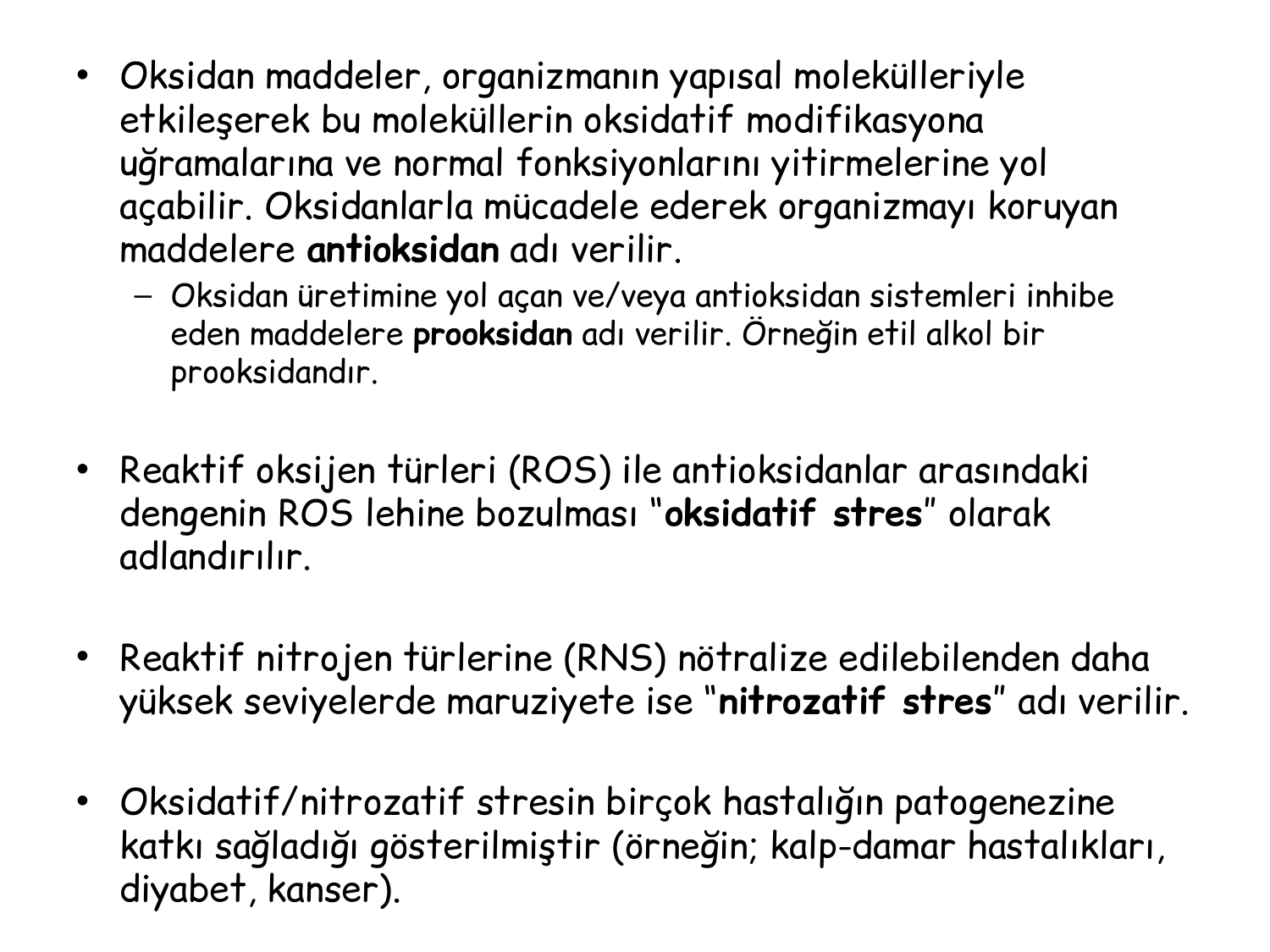

Oksidan maddeler, organizmanın yapısal molekülleriyle etkileşerek bu moleküllerin oksidatif modifikasyona uğramalarına ve normal fonksiyonlarını yitirmelerine yol açabilir. Oksidanlarla mücadele ederek organizmayı koruyan maddelere antioksidan adı verilir.
Oksidan üretimine yol açan ve/veya antioksidan sistemleri inhibe eden maddelere prooksidan adı verilir. Örneğin etil alkol bir prooksidandır.

Reaktif oksijen türleri (ROS) ile antioksidanlar arasındaki dengenin ROS lehine bozulması “oksidatif stres” olarak adlandırılır.

Reaktif nitrojen türlerine (RNS) nötralize edilebilenden daha yüksek seviyelerde maruziyete ise “nitrozatif stres” adı verilir.

Oksidatif/nitrozatif stresin birçok hastalığın patogenezine katkı sağladığı gösterilmiştir (örneğin; kalp-damar hastalıkları, diyabet, kanser).